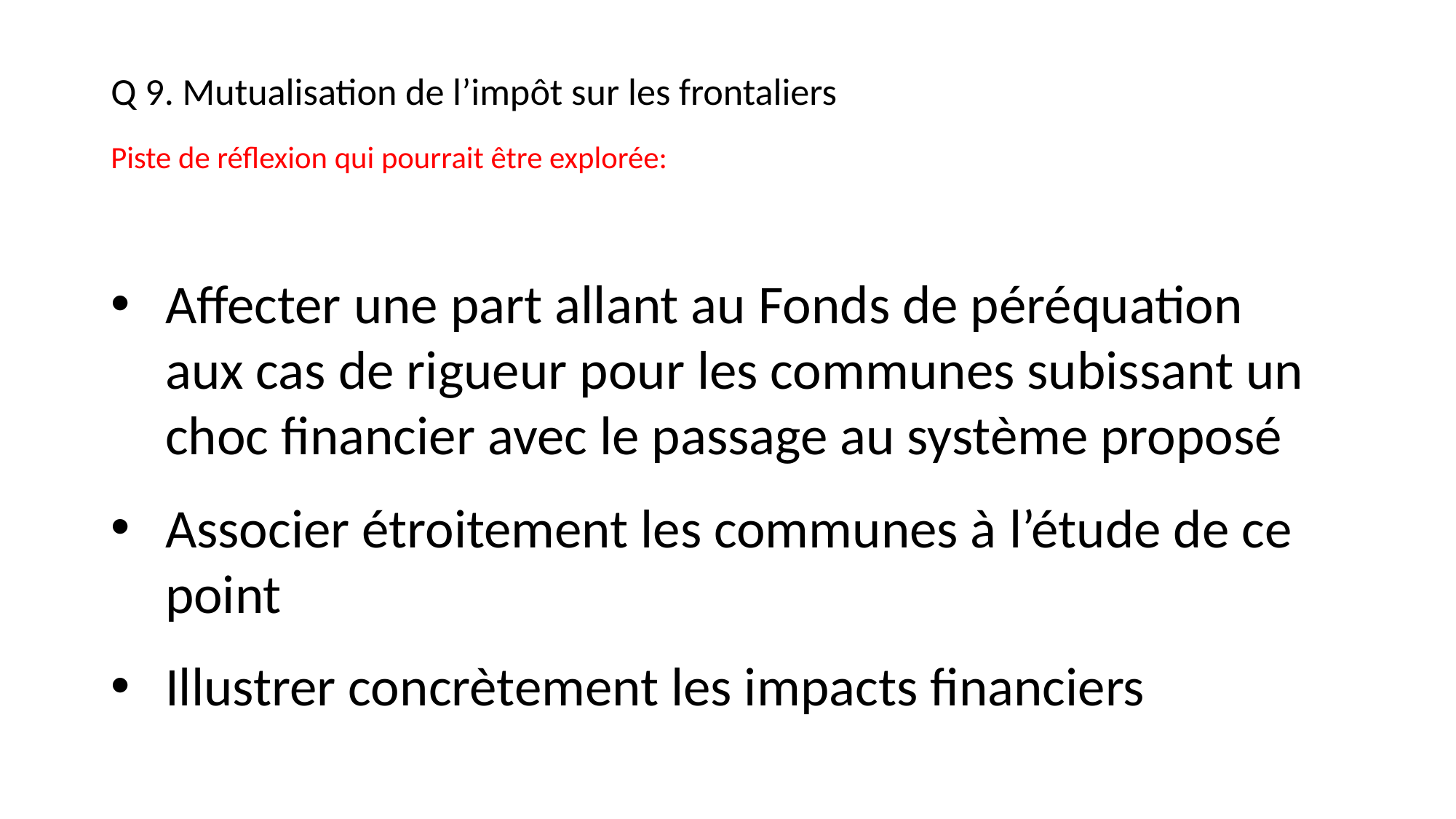

# Q 9. Mutualisation de l’impôt sur les frontaliers Piste de réflexion qui pourrait être explorée:
Affecter une part allant au Fonds de péréquation aux cas de rigueur pour les communes subissant un choc financier avec le passage au système proposé
Associer étroitement les communes à l’étude de ce point
Illustrer concrètement les impacts financiers